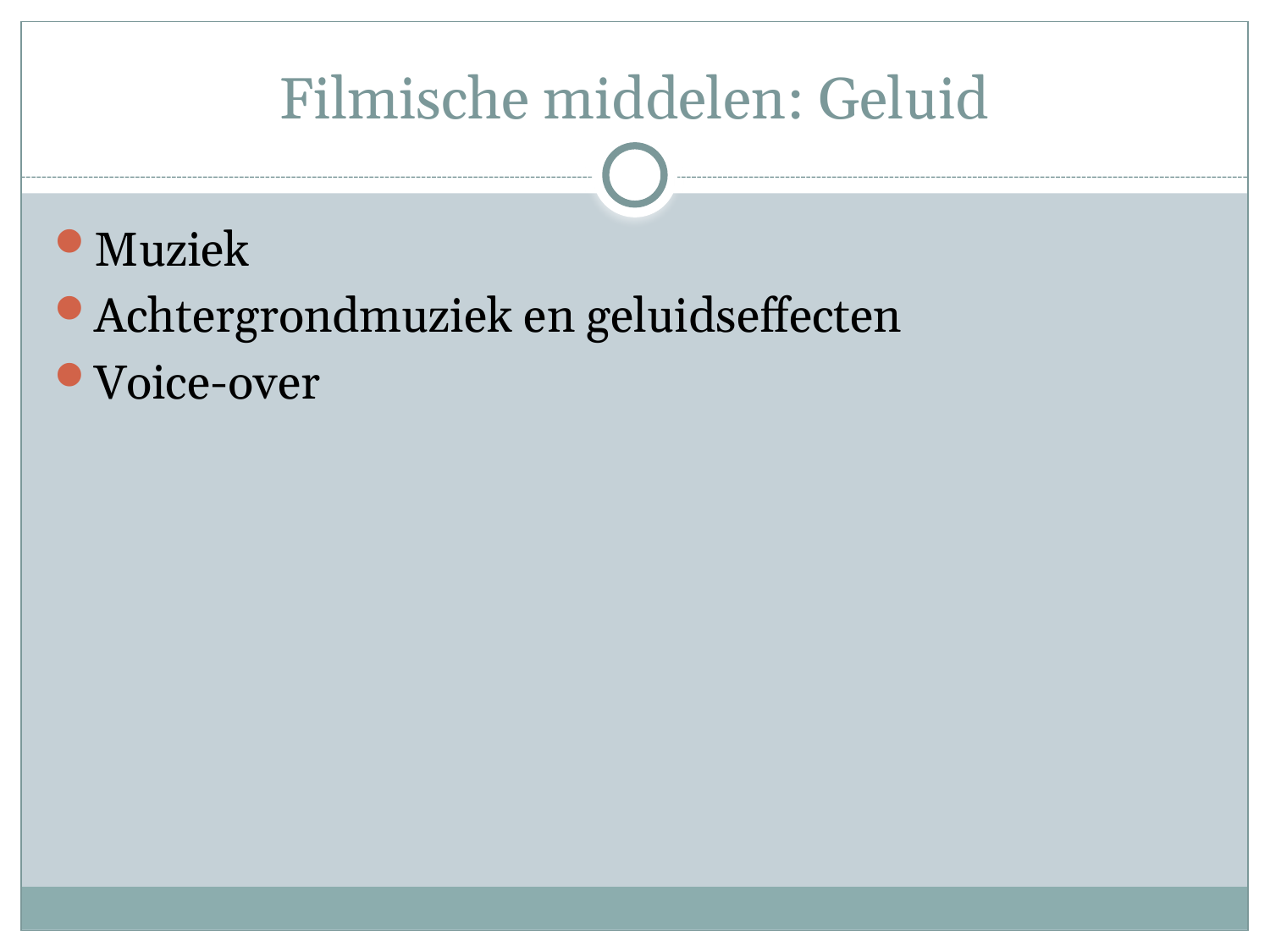

# Filmische middelen: Geluid
Muziek
Achtergrondmuziek en geluidseffecten
Voice-over